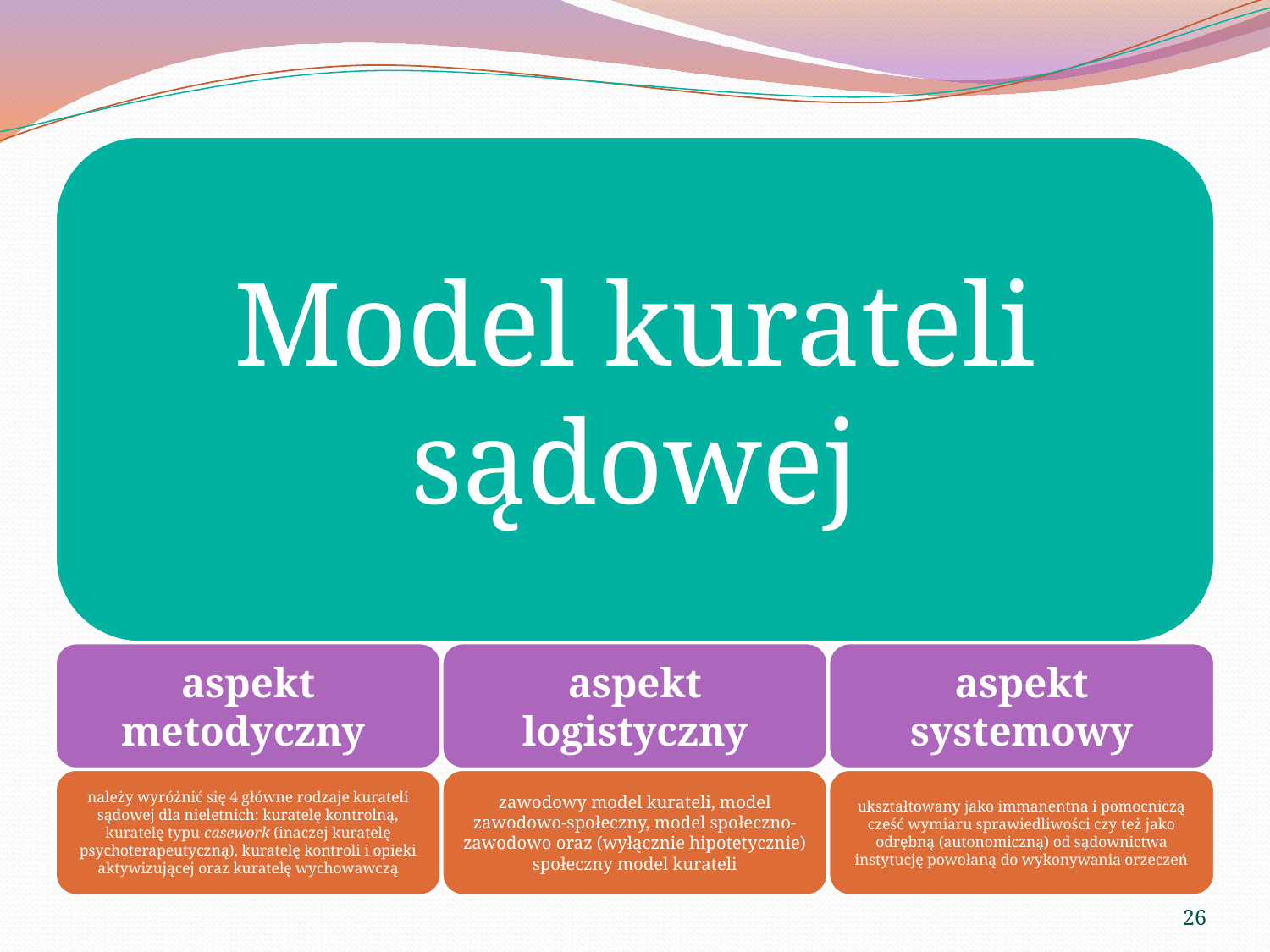

Model kurateli sądowej
aspekt metodyczny
aspekt logistyczny
aspekt systemowy
należy wyróżnić się 4 główne rodzaje kurateli sądowej dla nieletnich: kuratelę kontrolną, kuratelę typu casework (inaczej kuratelę psychoterapeutyczną), kuratelę kontroli i opieki aktywizującej oraz kuratelę wychowawczą
zawodowy model kurateli, model zawodowo-społeczny, model społeczno-zawodowo oraz (wyłącznie hipotetycznie) społeczny model kurateli
ukształtowany jako immanentna i pomocniczą cześć wymiaru sprawiedliwości czy też jako odrębną (autonomiczną) od sądownictwa instytucję powołaną do wykonywania orzeczeń
26